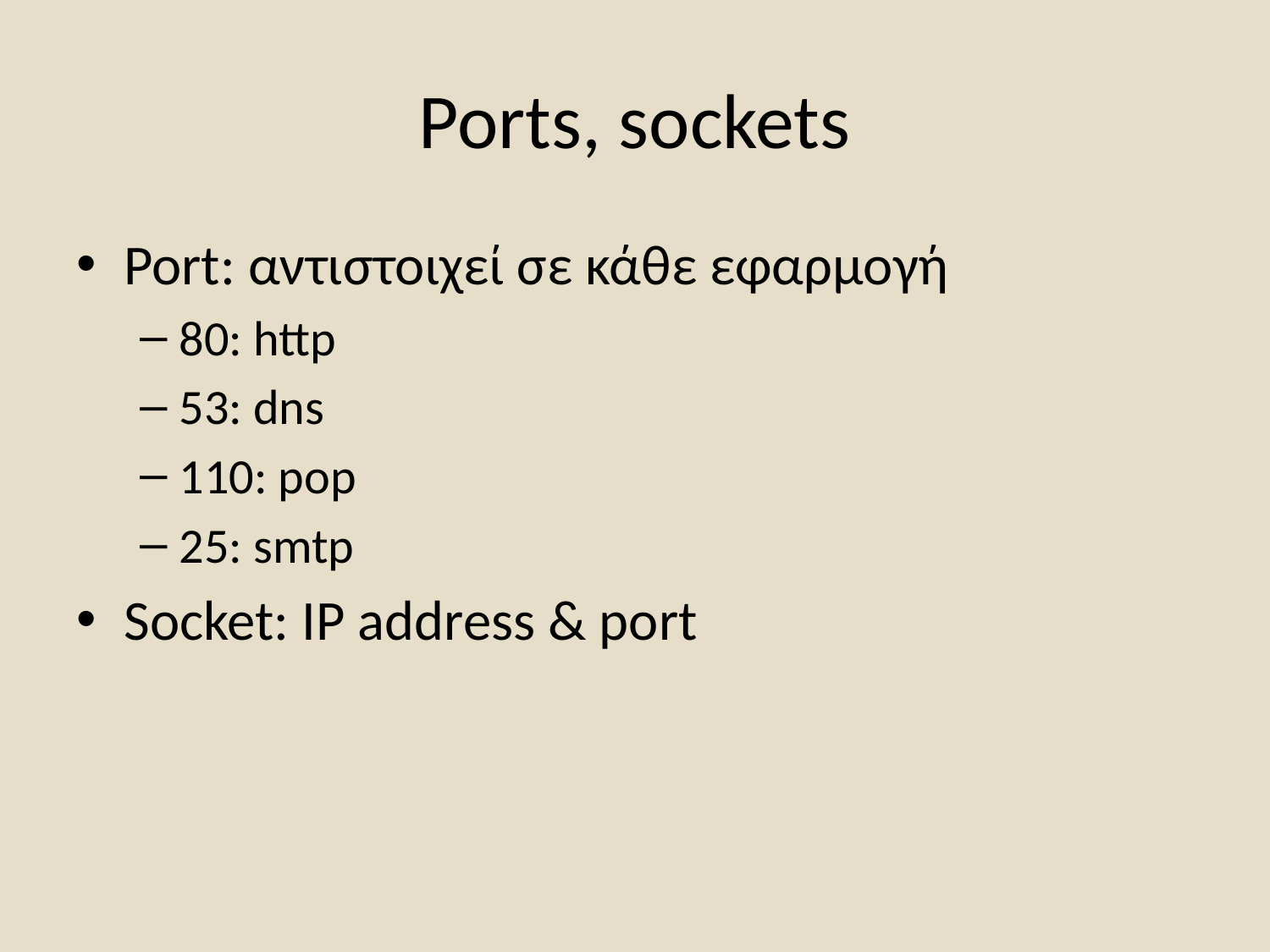

# Ports, sockets
Port: αντιστοιχεί σε κάθε εφαρμογή
80: http
53: dns
110: pop
25: smtp
Socket: IP address & port